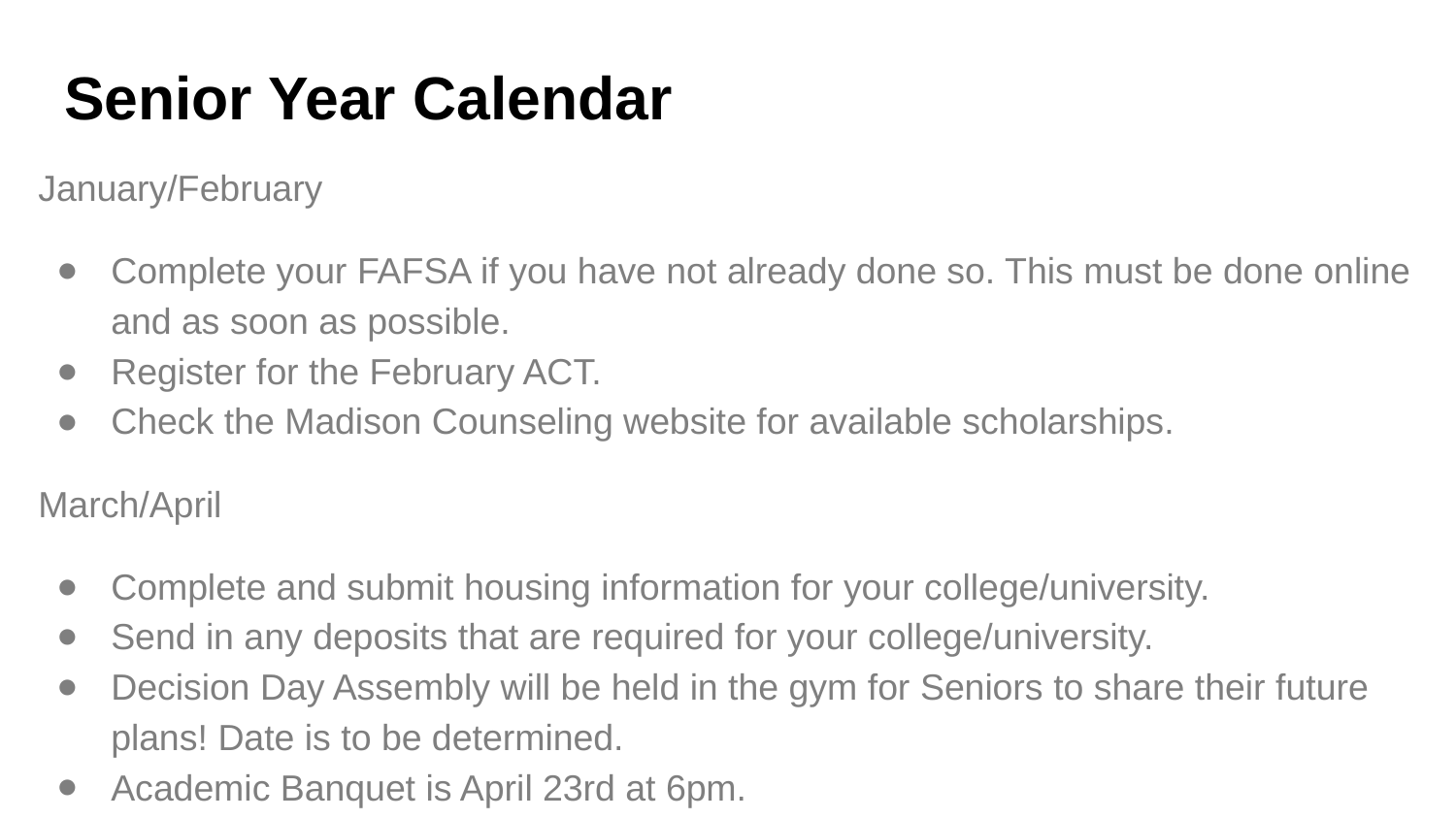

# Senior Year Calendar
January/February
Complete your FAFSA if you have not already done so. This must be done online and as soon as possible.
Register for the February ACT.
Check the Madison Counseling website for available scholarships.
March/April
Complete and submit housing information for your college/university.
Send in any deposits that are required for your college/university.
Decision Day Assembly will be held in the gym for Seniors to share their future plans! Date is to be determined.
Academic Banquet is April 23rd at 6pm.